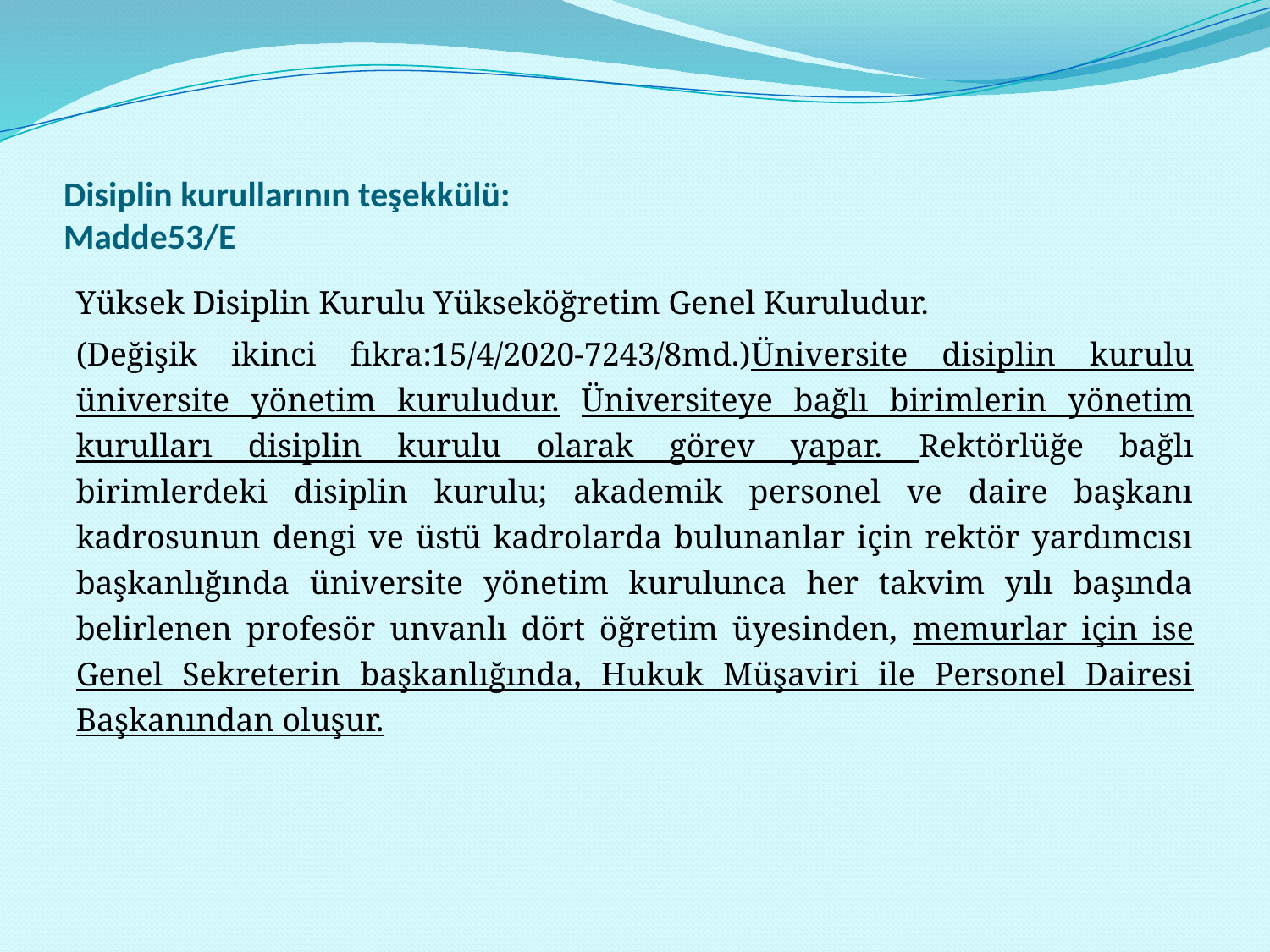

# Disiplin kurullarının teşekkülü: Madde53/E
Yüksek Disiplin Kurulu Yükseköğretim Genel Kuruludur.
(Değişik ikinci fıkra:15/4/2020-7243/8md.)Üniversite disiplin kurulu üniversite yönetim kuruludur. Üniversiteye bağlı birimlerin yönetim kurulları disiplin kurulu olarak görev yapar. Rektörlüğe bağlı birimlerdeki disiplin kurulu; akademik personel ve daire başkanı kadrosunun dengi ve üstü kadrolarda bulunanlar için rektör yardımcısı başkanlığında üniversite yönetim kurulunca her takvim yılı başında belirlenen profesör unvanlı dört öğretim üyesinden, memurlar için ise Genel Sekreterin başkanlığında, Hukuk Müşaviri ile Personel Dairesi Başkanından oluşur.